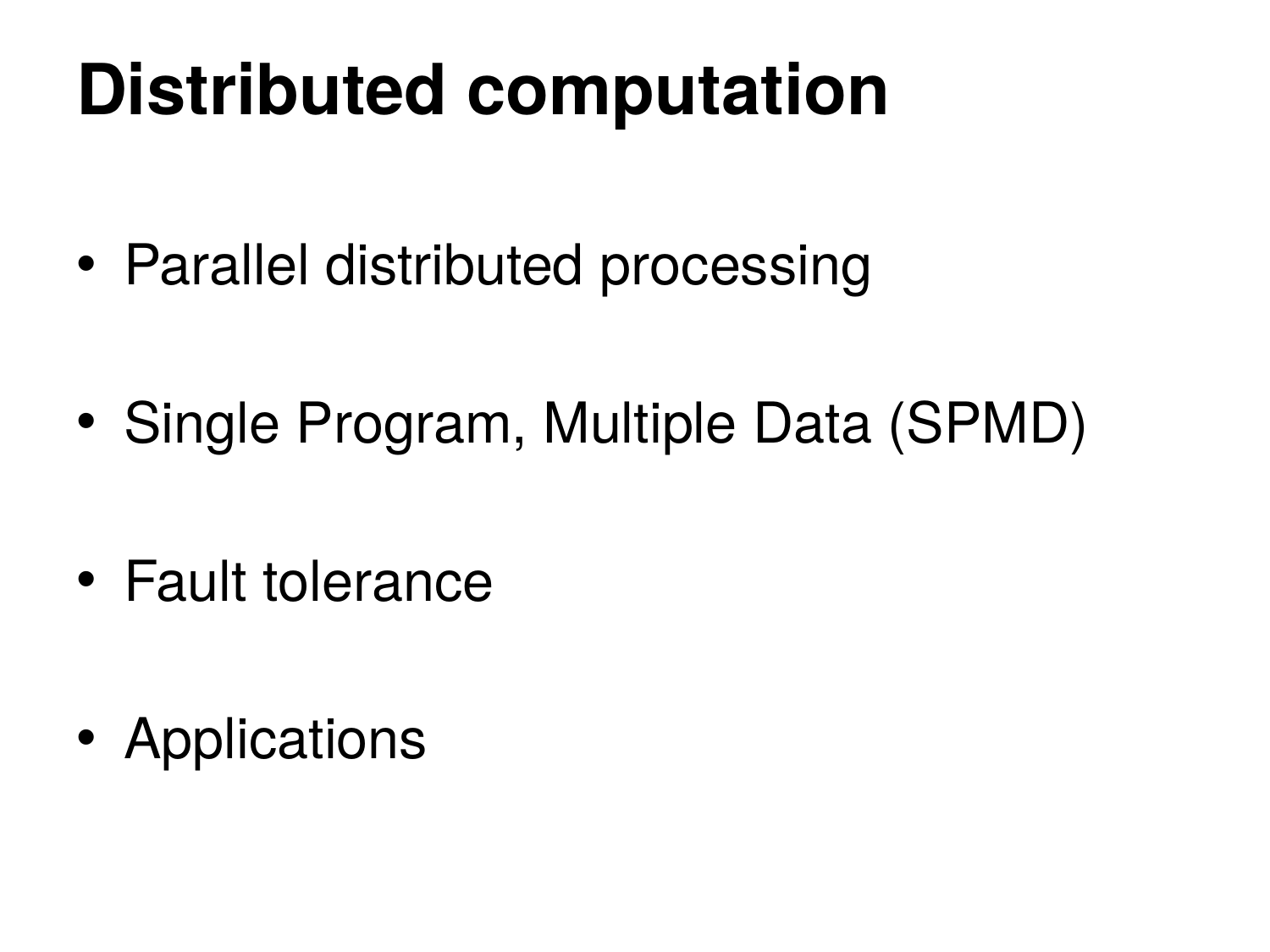

# Distributed computation
Parallel distributed processing

Single Program, Multiple Data (SPMD)

Fault tolerance

Applications